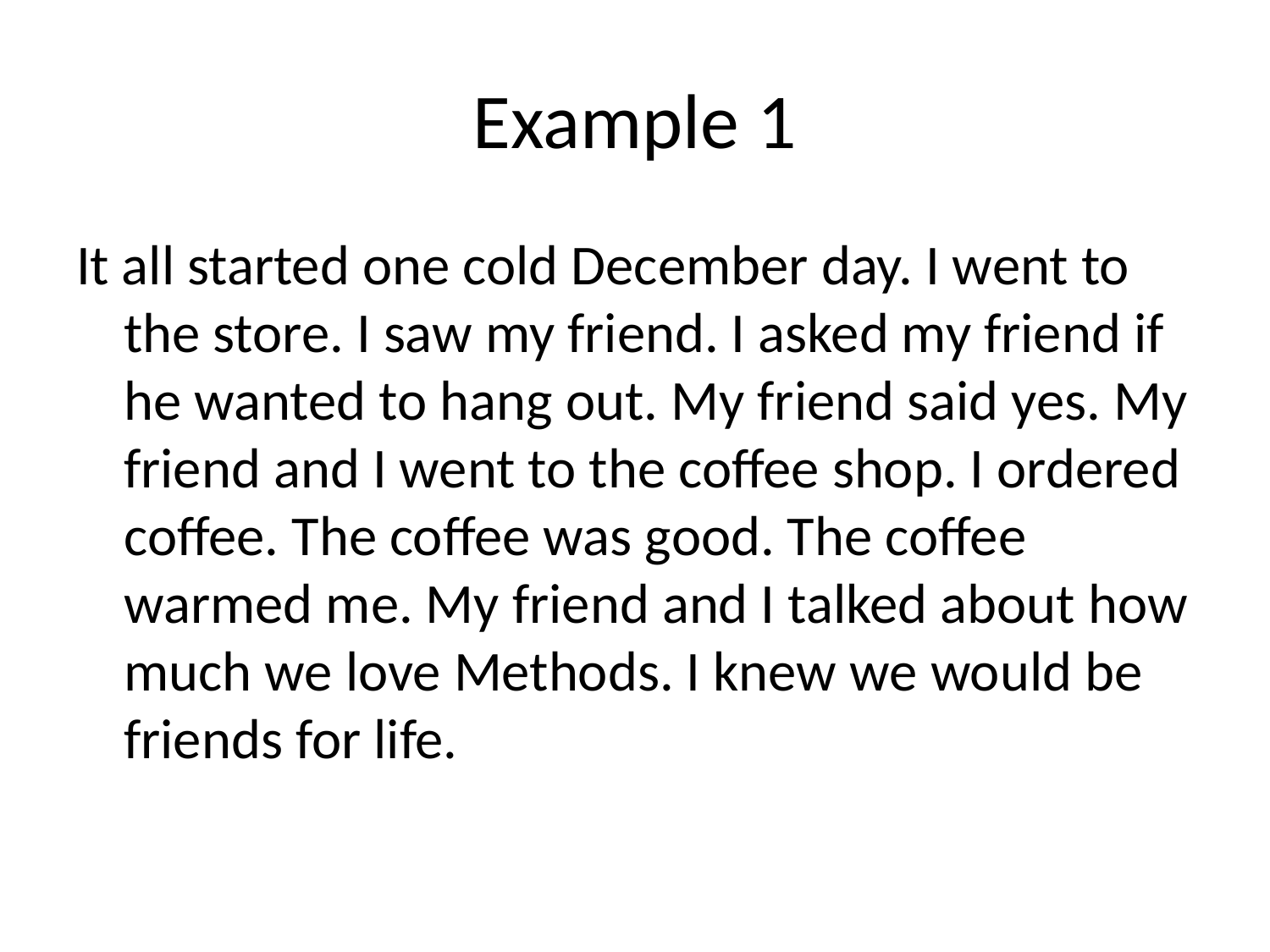

# Example 1
It all started one cold December day. I went to the store. I saw my friend. I asked my friend if he wanted to hang out. My friend said yes. My friend and I went to the coffee shop. I ordered coffee. The coffee was good. The coffee warmed me. My friend and I talked about how much we love Methods. I knew we would be friends for life.